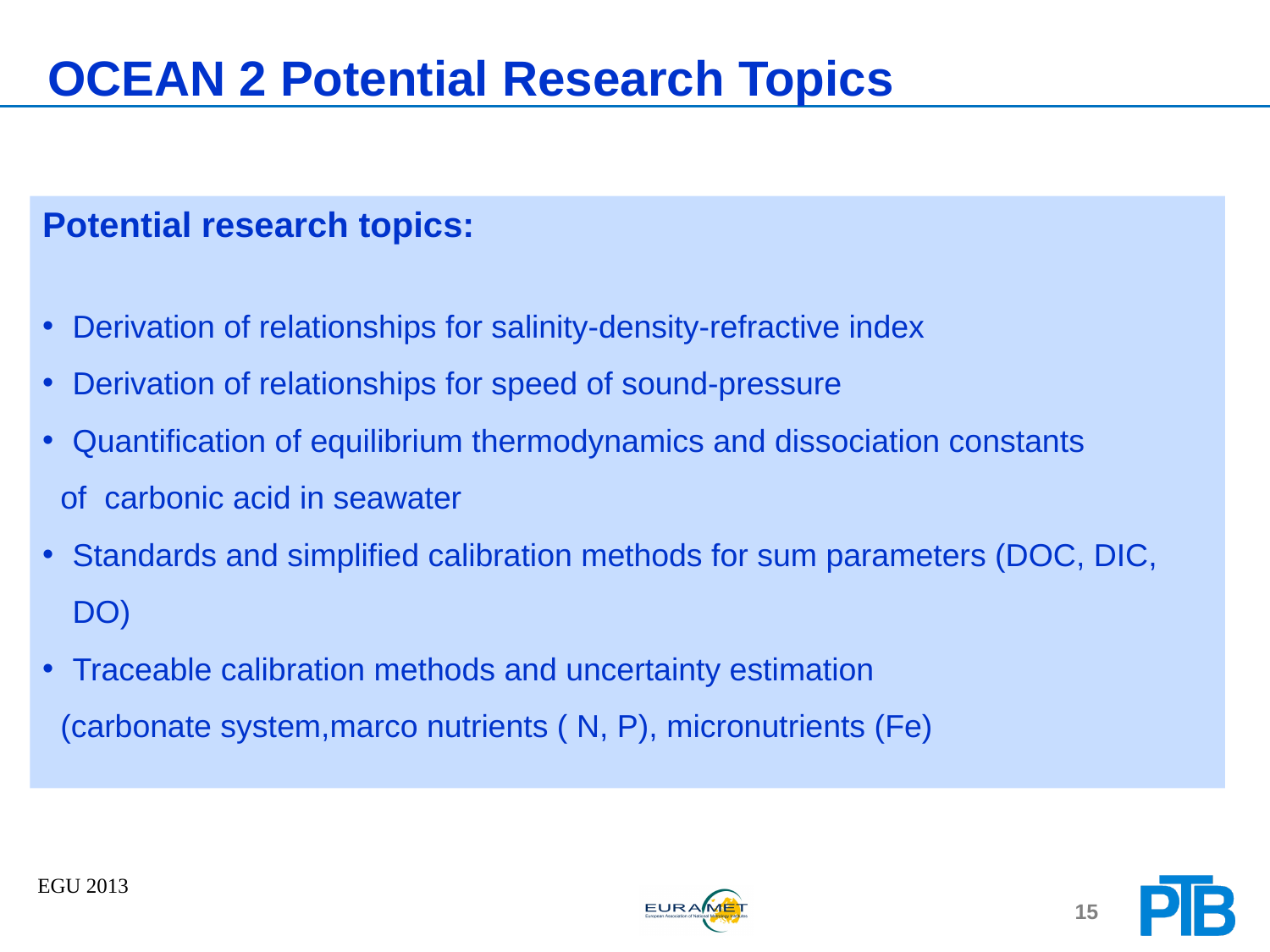

# OCEAN 2 Potential Research Topics
Potential research topics:

Derivation of relationships for salinity-density-refractive index
Derivation of relationships for speed of sound-pressure
Quantification of equilibrium thermodynamics and dissociation constants
  of  carbonic acid in seawater
Standards and simplified calibration methods for sum parameters (DOC, DIC, DO)
Traceable calibration methods and uncertainty estimation
  (carbonate system,marco nutrients ( N, P), micronutrients (Fe)

EGU 2013